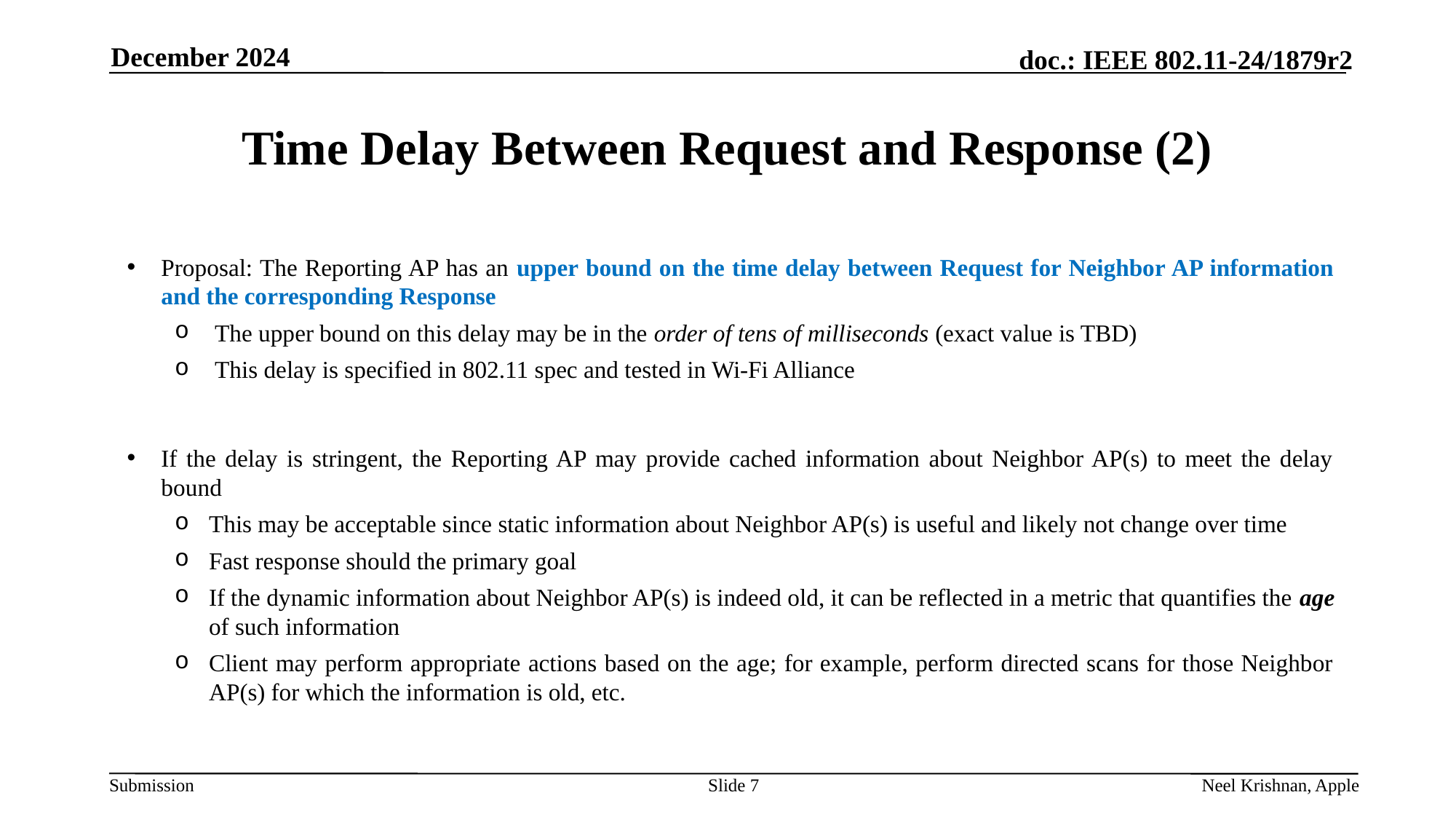

December 2024
# Time Delay Between Request and Response (2)
Proposal: The Reporting AP has an upper bound on the time delay between Request for Neighbor AP information and the corresponding Response
 The upper bound on this delay may be in the order of tens of milliseconds (exact value is TBD)
 This delay is specified in 802.11 spec and tested in Wi-Fi Alliance

If the delay is stringent, the Reporting AP may provide cached information about Neighbor AP(s) to meet the delay bound
This may be acceptable since static information about Neighbor AP(s) is useful and likely not change over time
Fast response should the primary goal
If the dynamic information about Neighbor AP(s) is indeed old, it can be reflected in a metric that quantifies the age of such information
Client may perform appropriate actions based on the age; for example, perform directed scans for those Neighbor AP(s) for which the information is old, etc.
Slide 7
Neel Krishnan, Apple